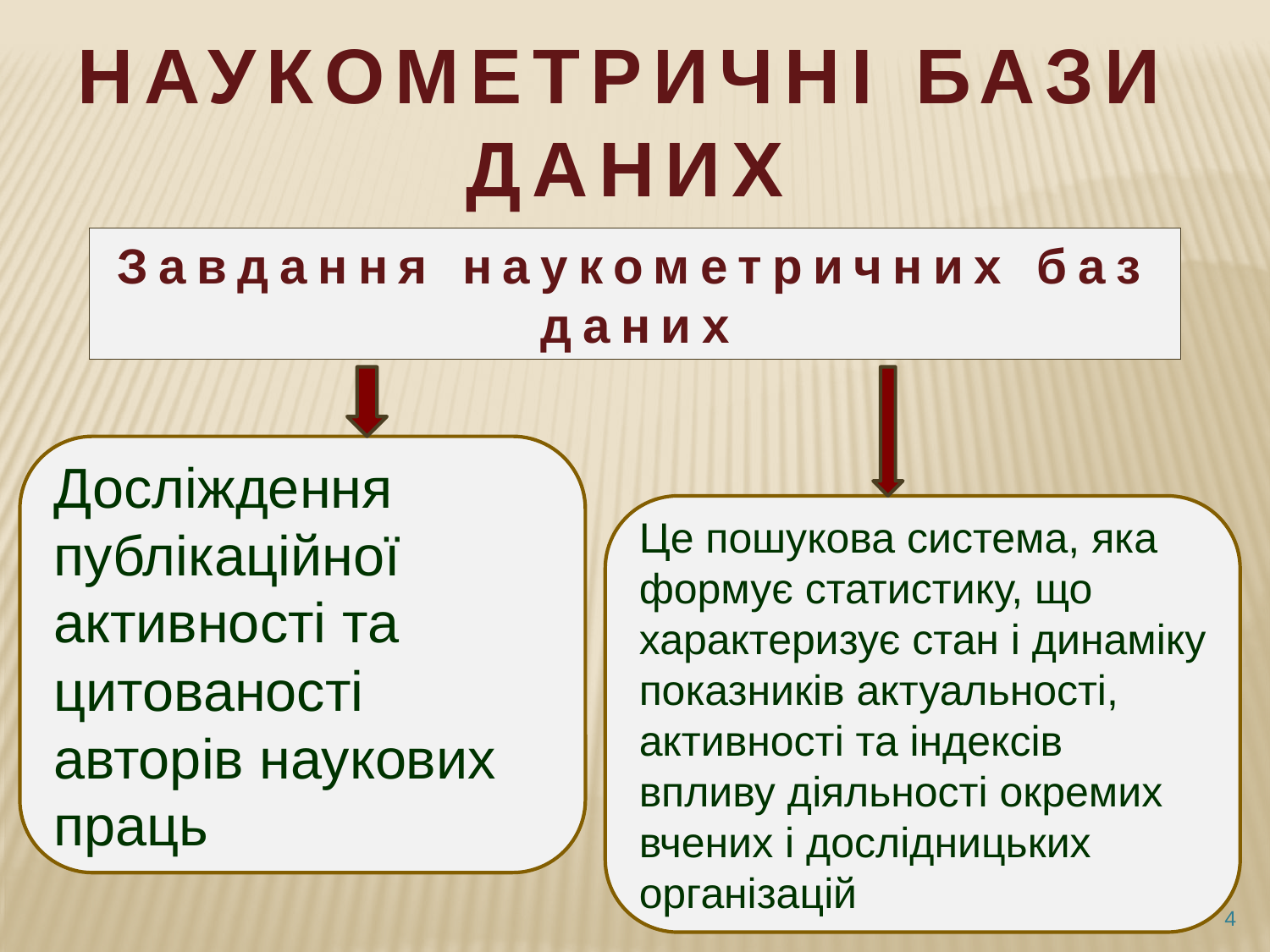

НАУКОМЕТРИЧНІ БАЗИ ДАНИХ
Завдання наукометричних баз даних

Досліждення публікаційної активності та цитованості авторів наукових праць
Це пошукова система, яка формує статистику, що характеризує стан і динаміку показників актуальності, активності та індексів впливу діяльності окремих вчених і дослідницьких організацій
4